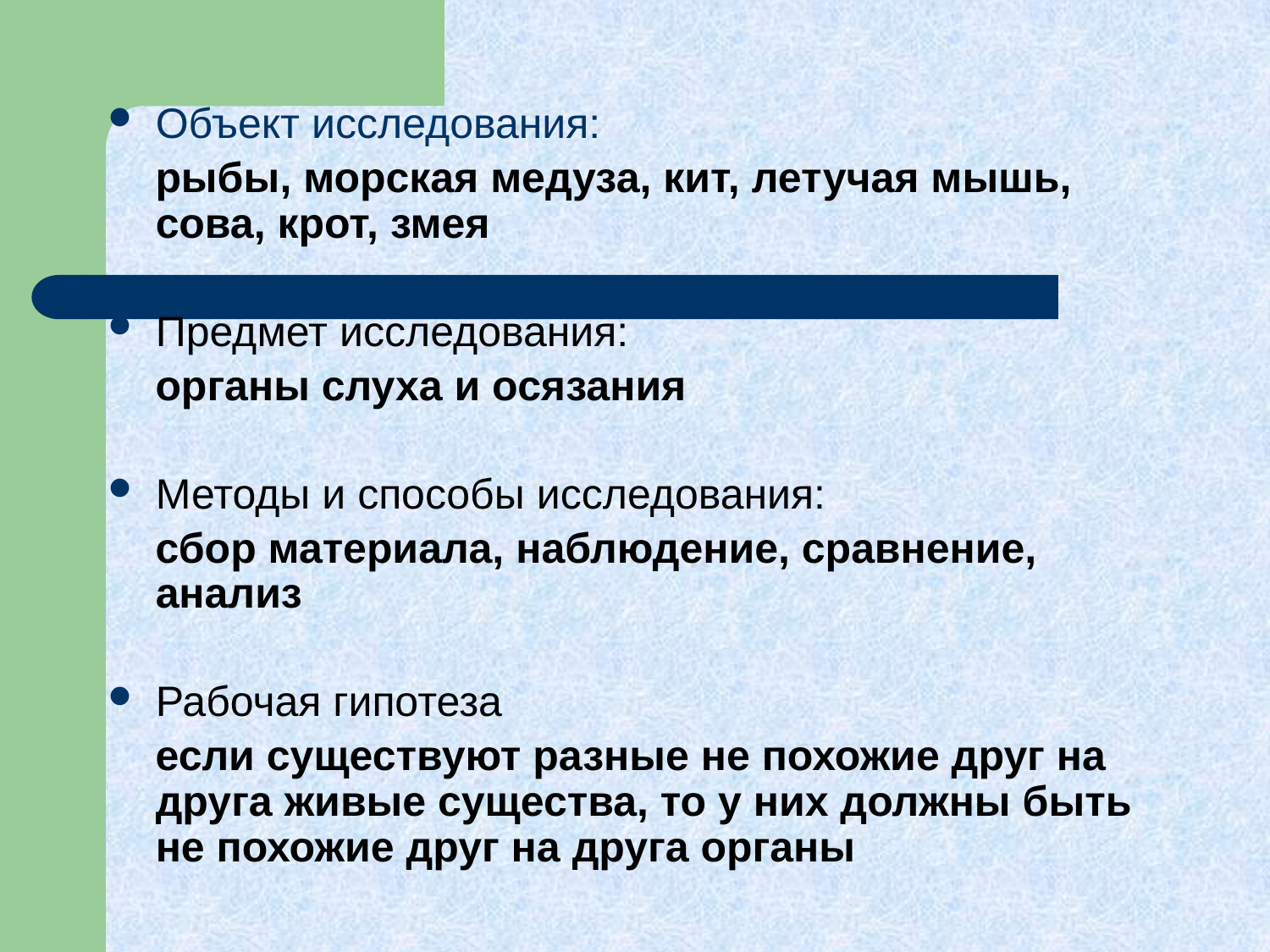

Объект исследования:
    рыбы, морская медуза, кит, летучая мышь, сова, крот, змея

Предмет исследования:
    органы слуха и осязания

Методы и способы исследования:
    сбор материала, наблюдение, сравнение, анализ

Рабочая гипотеза
    если существуют разные не похожие друг на друга живые существа, то у них должны быть не похожие друг на друга органы